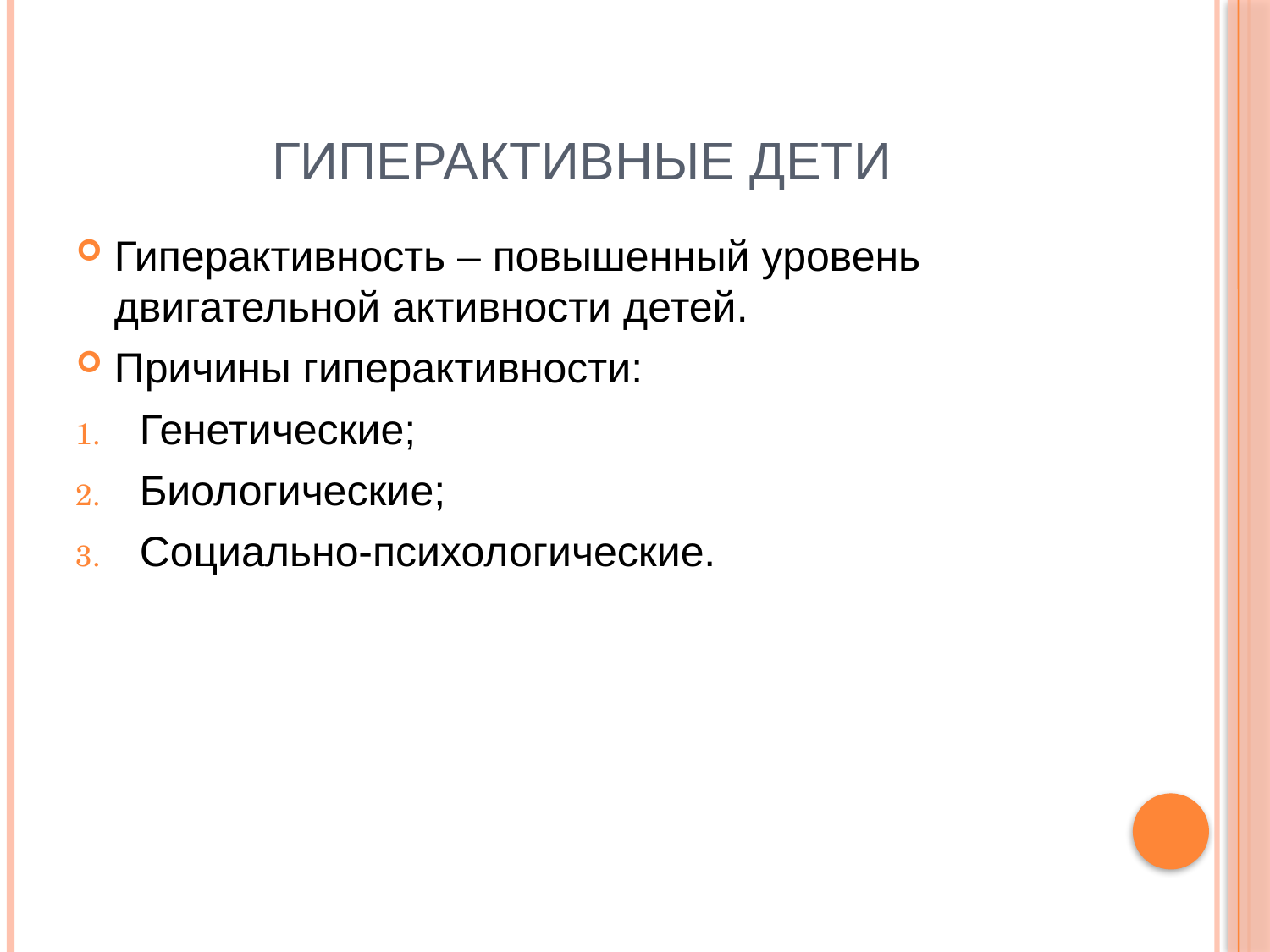

# Гиперактивные дети
Гиперактивность – повышенный уровень двигательной активности детей.
Причины гиперактивности:
Генетические;
Биологические;
Социально-психологические.